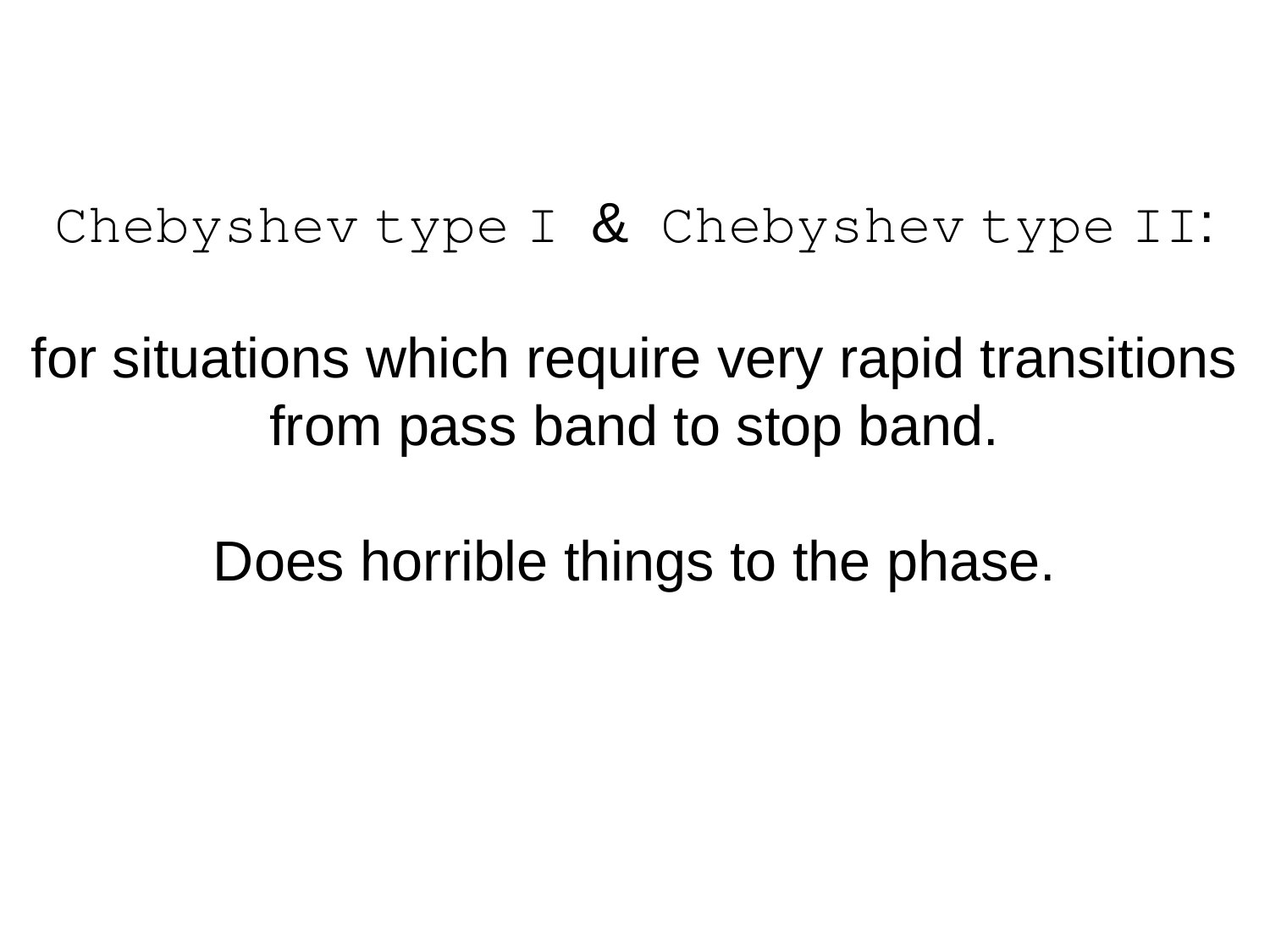

Chebyshev type I  &  Chebyshev type II:

for situations which require very rapid transitions from pass band to stop band.

Does horrible things to the phase.